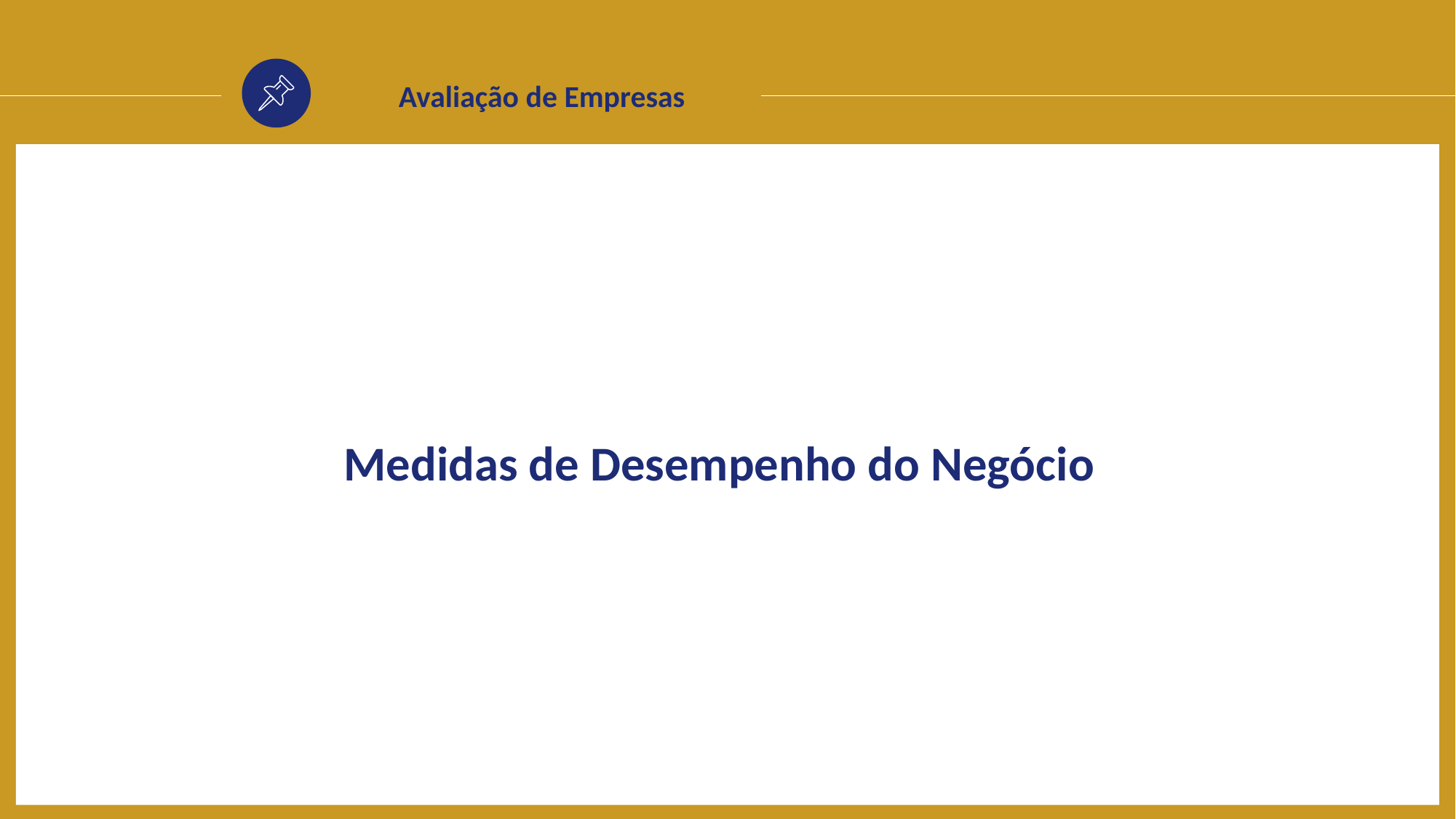

Avaliação de Empresas

Medidas de Desempenho do Negócio